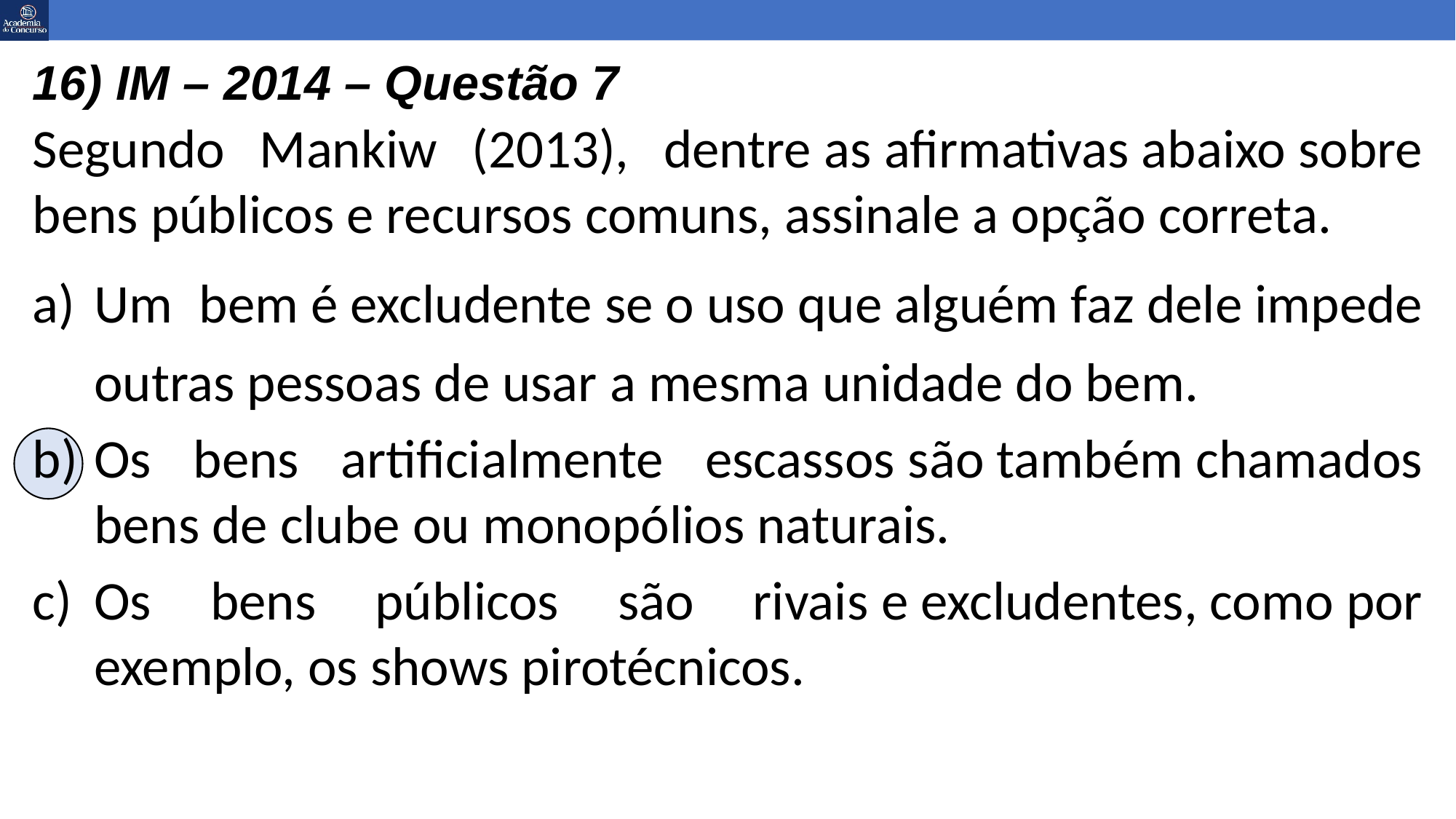

# 16) IM – 2014 – Questão 7
Segundo Mankiw (2013), dentre as afirmativas abaixo sobre bens públicos e recursos comuns, assinale a opção correta.
Um bem é excludente se o uso que alguém faz dele impede outras pessoas de usar a mesma unidade do bem.
Os bens artificialmente escassos são também chamados bens de clube ou monopólios naturais.
Os bens públicos são rivais e excludentes, como por exemplo, os shows pirotécnicos.